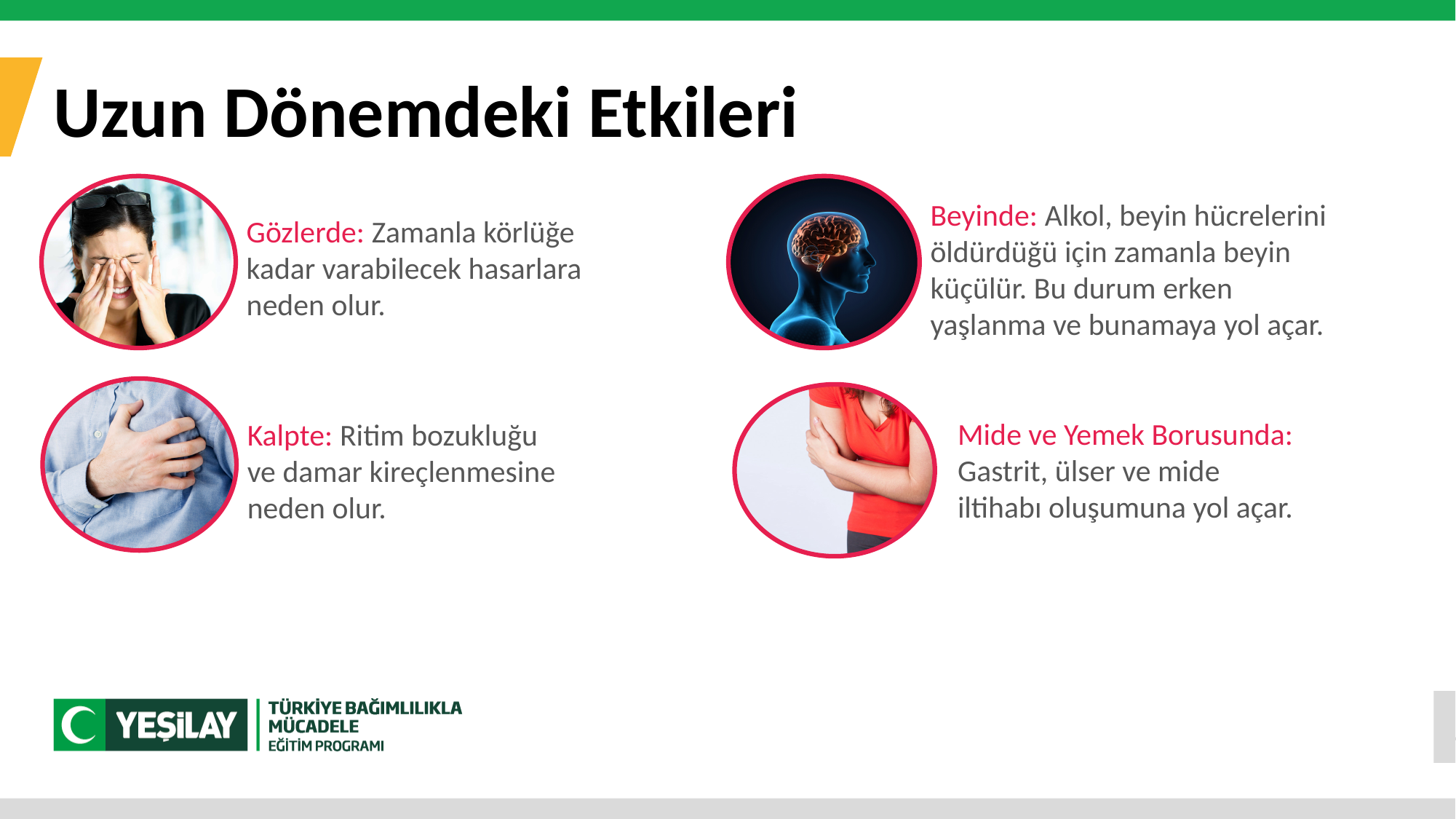

Uzun Dönemdeki Etkileri

Gözlerde: Zamanla körlüğe
kadar varabilecek hasarlara neden olur.

Beyinde: Alkol, beyin hücrelerini
öldürdüğü için zamanla beyin
küçülür. Bu durum erken yaşlanma ve bunamaya yol açar.

Kalpte: Ritim bozukluğu
ve damar kireçlenmesine
neden olur.

Mide ve Yemek Borusunda:
Gastrit, ülser ve mide
iltihabı oluşumuna yol açar.